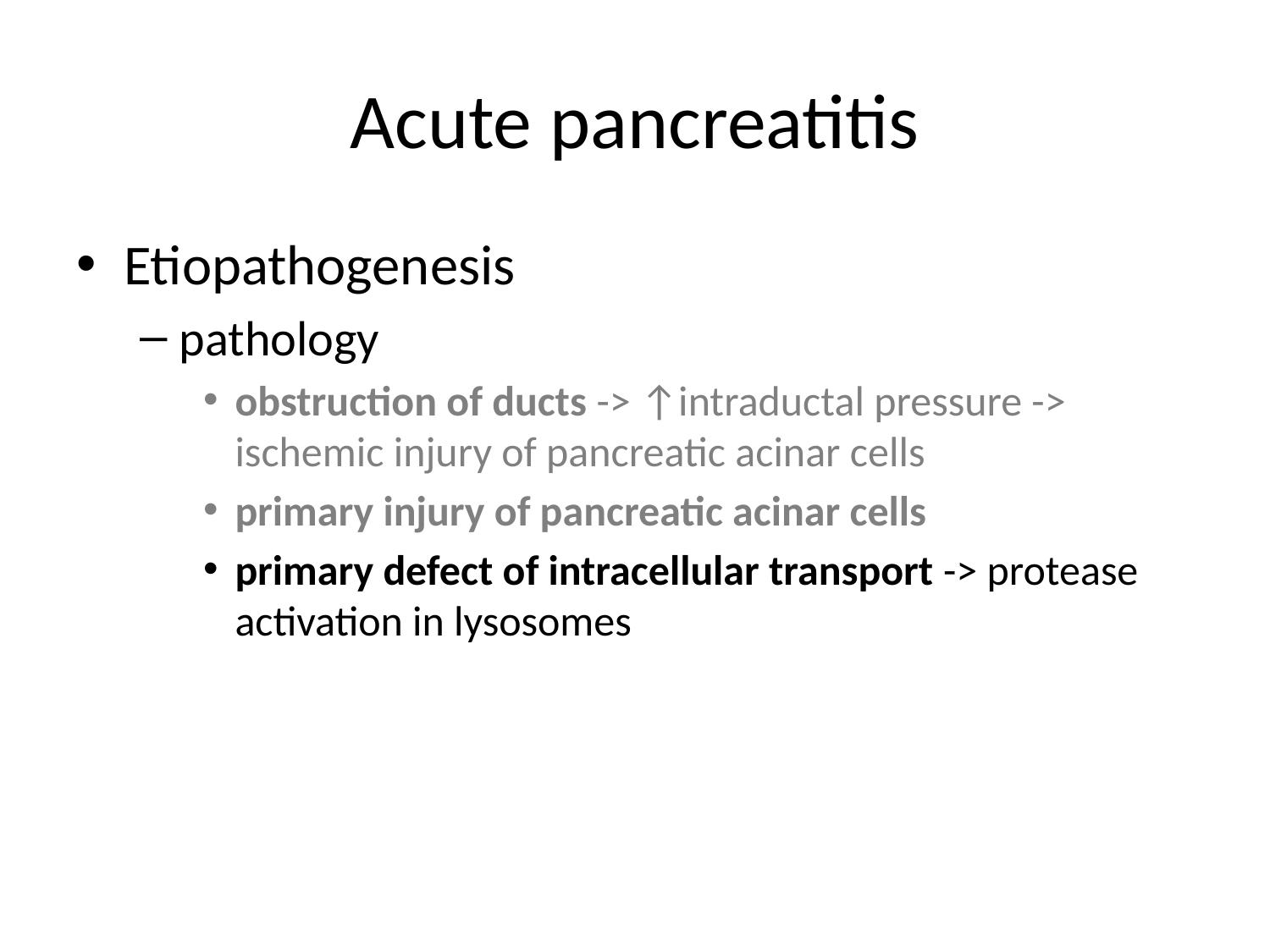

# Acute pancreatitis
Etiopathogenesis
pathology
obstruction of ducts -> ↑intraductal pressure -> ischemic injury of pancreatic acinar cells
primary injury of pancreatic acinar cells
primary defect of intracellular transport -> protease activation in lysosomes